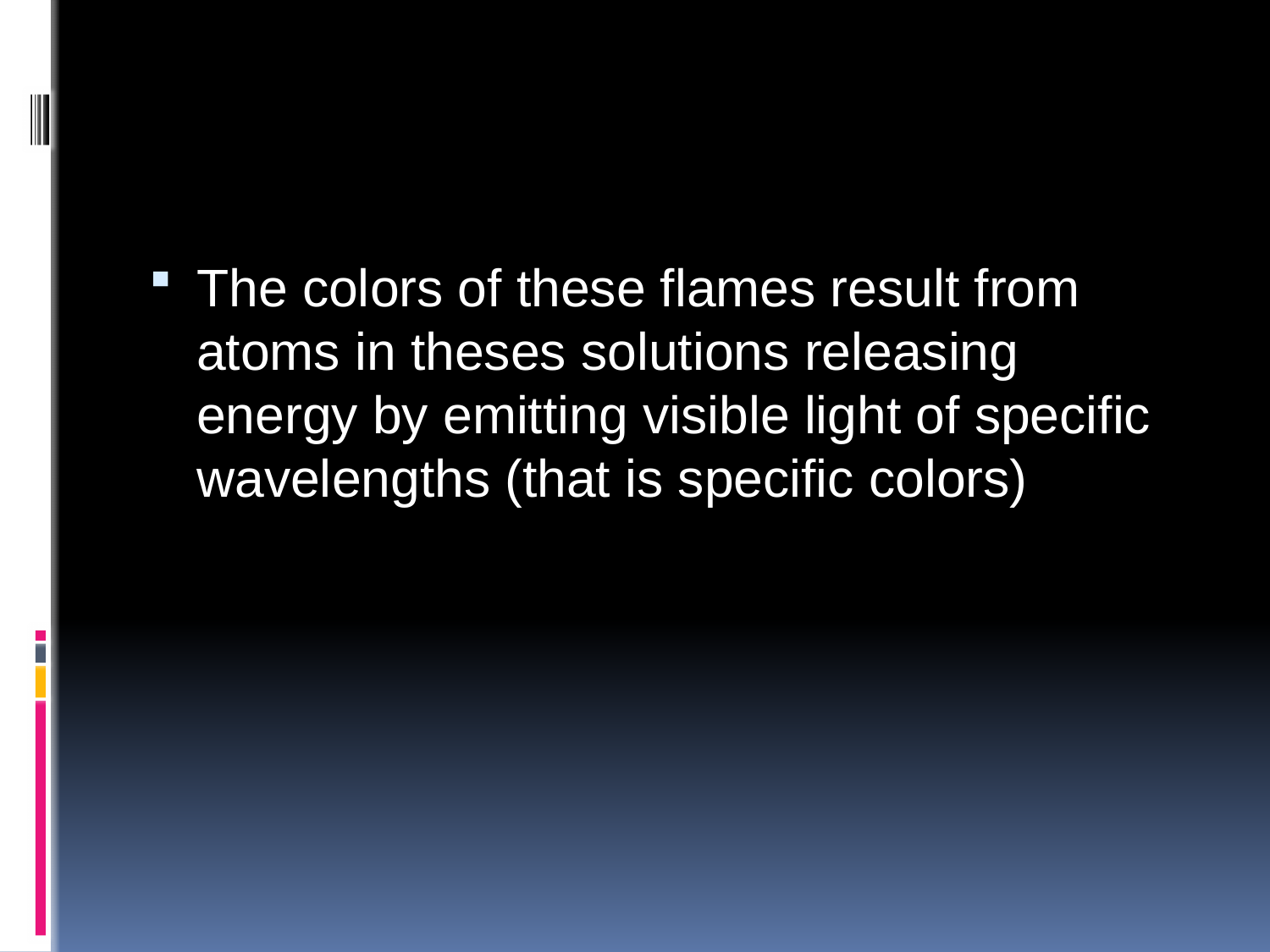

#
The colors of these flames result from atoms in theses solutions releasing energy by emitting visible light of specific wavelengths (that is specific colors)